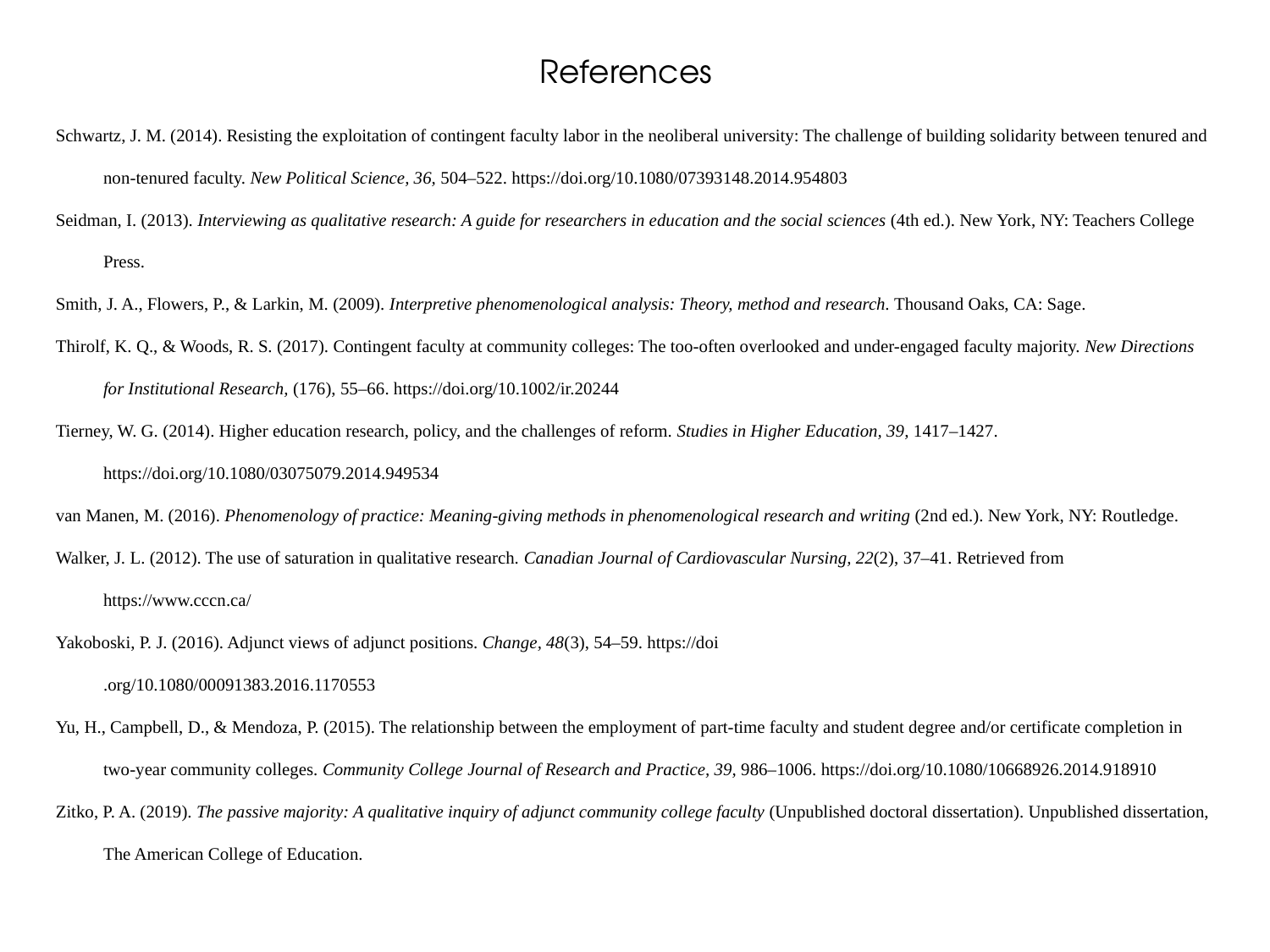

References
Schwartz, J. M. (2014). Resisting the exploitation of contingent faculty labor in the neoliberal university: The challenge of building solidarity between tenured and non-tenured faculty. New Political Science, 36, 504–522. https://doi.org/10.1080/07393148.2014.954803
Seidman, I. (2013). Interviewing as qualitative research: A guide for researchers in education and the social sciences (4th ed.). New York, NY: Teachers College Press.
Smith, J. A., Flowers, P., & Larkin, M. (2009). Interpretive phenomenological analysis: Theory, method and research. Thousand Oaks, CA: Sage.
Thirolf, K. Q., & Woods, R. S. (2017). Contingent faculty at community colleges: The too-often overlooked and under-engaged faculty majority. New Directions for Institutional Research, (176), 55–66. https://doi.org/10.1002/ir.20244
Tierney, W. G. (2014). Higher education research, policy, and the challenges of reform. Studies in Higher Education, 39, 1417–1427. https://doi.org/10.1080/03075079.2014.949534
van Manen, M. (2016). Phenomenology of practice: Meaning-giving methods in phenomenological research and writing (2nd ed.). New York, NY: Routledge.
Walker, J. L. (2012). The use of saturation in qualitative research. Canadian Journal of Cardiovascular Nursing, 22(2), 37–41. Retrieved from https://www.cccn.ca/
Yakoboski, P. J. (2016). Adjunct views of adjunct positions. Change, 48(3), 54–59. https://doi
.org/10.1080/00091383.2016.1170553
Yu, H., Campbell, D., & Mendoza, P. (2015). The relationship between the employment of part-time faculty and student degree and/or certificate completion in two-year community colleges. Community College Journal of Research and Practice, 39, 986–1006. https://doi.org/10.1080/10668926.2014.918910
Zitko, P. A. (2019). The passive majority: A qualitative inquiry of adjunct community college faculty (Unpublished doctoral dissertation). Unpublished dissertation, The American College of Education.